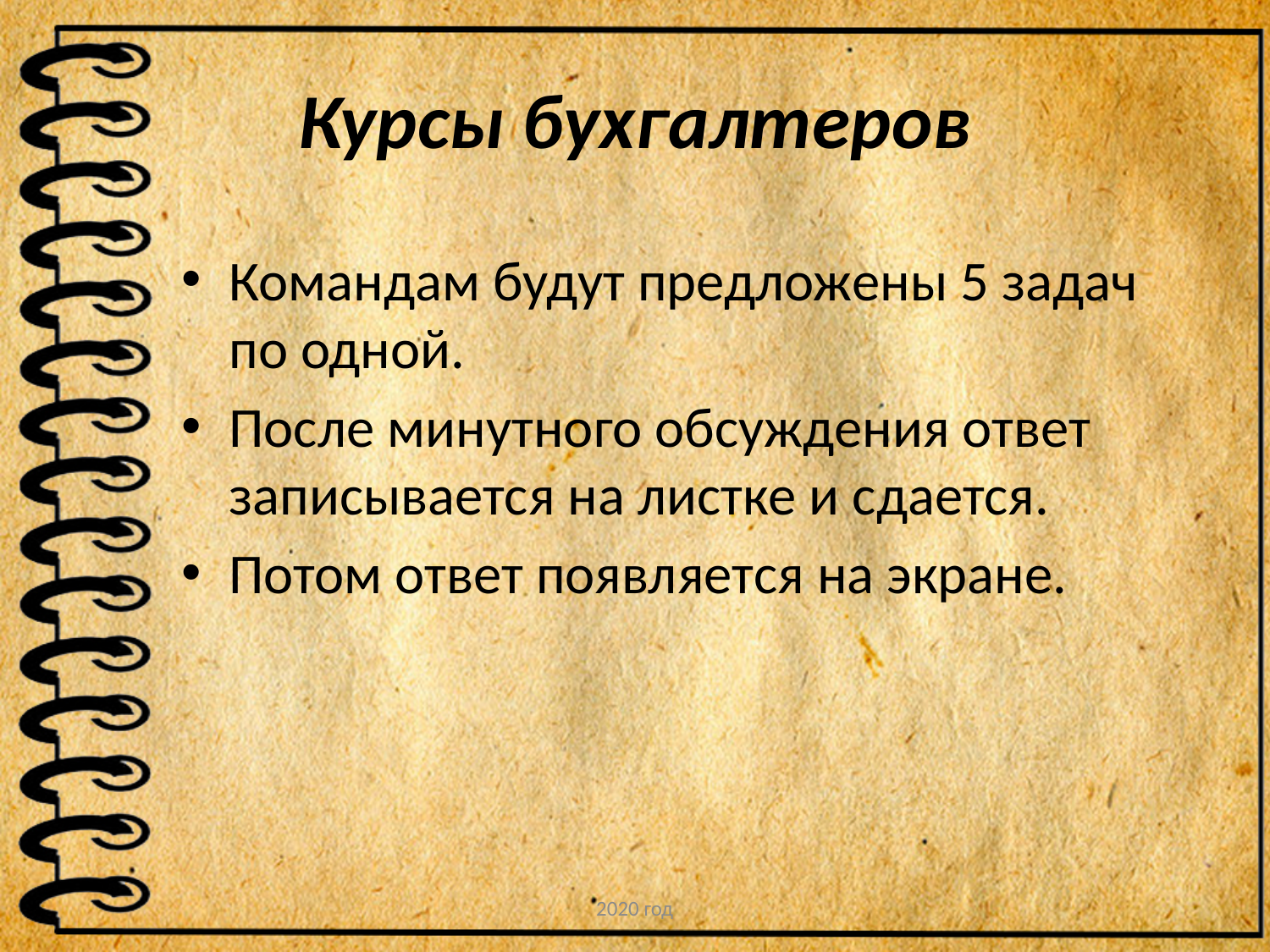

# Курсы бухгалтеров
Командам будут предложены 5 задач по одной.
После минутного обсуждения ответ записывается на листке и сдается.
Потом ответ появляется на экране.
2020 год